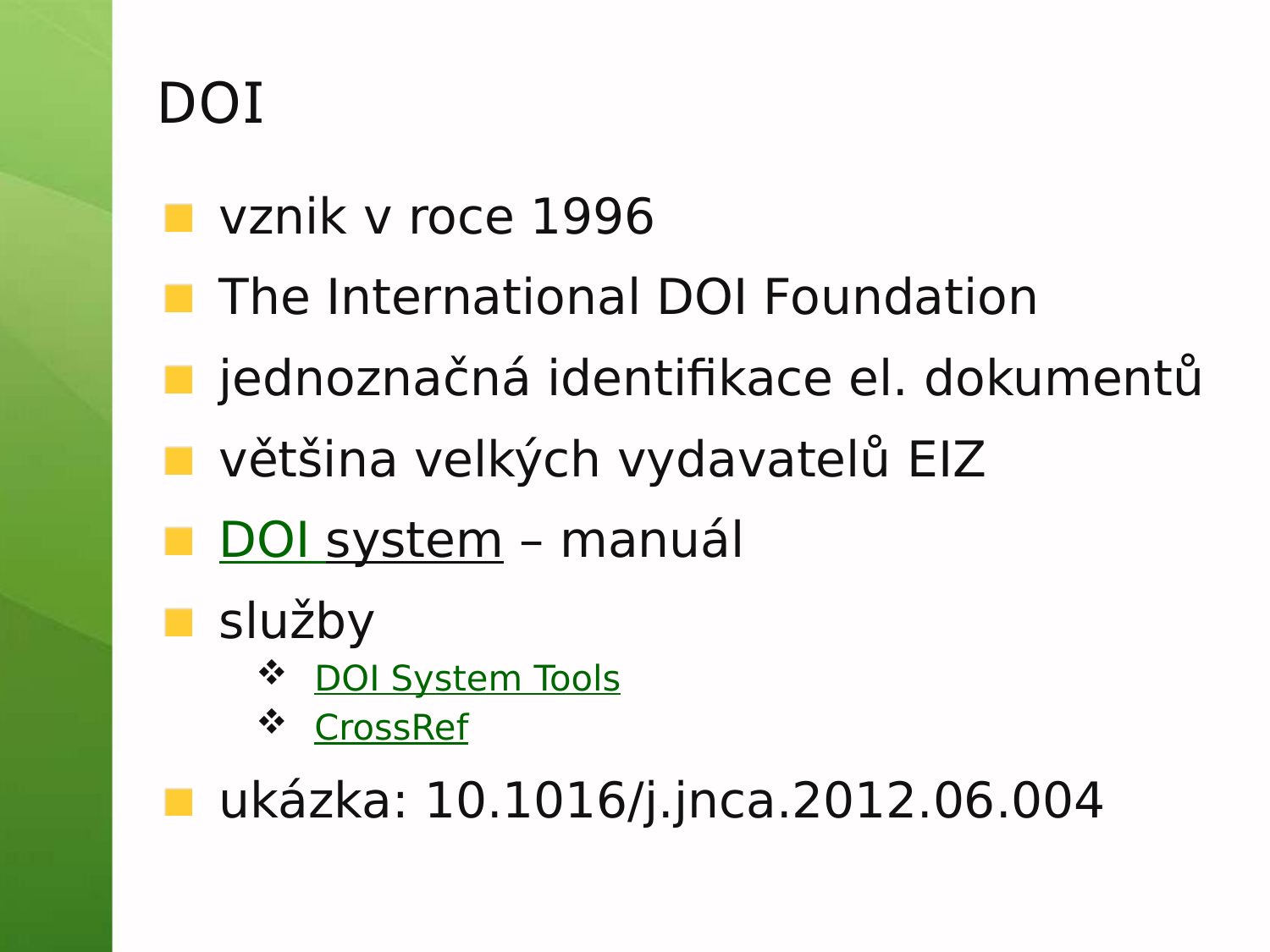

# DOI
vznik v roce 1996
The International DOI Foundation
jednoznačná identifikace el. dokumentů
většina velkých vydavatelů EIZ
DOI system – manuál
služby
DOI System Tools
CrossRef
ukázka: 10.1016/j.jnca.2012.06.004